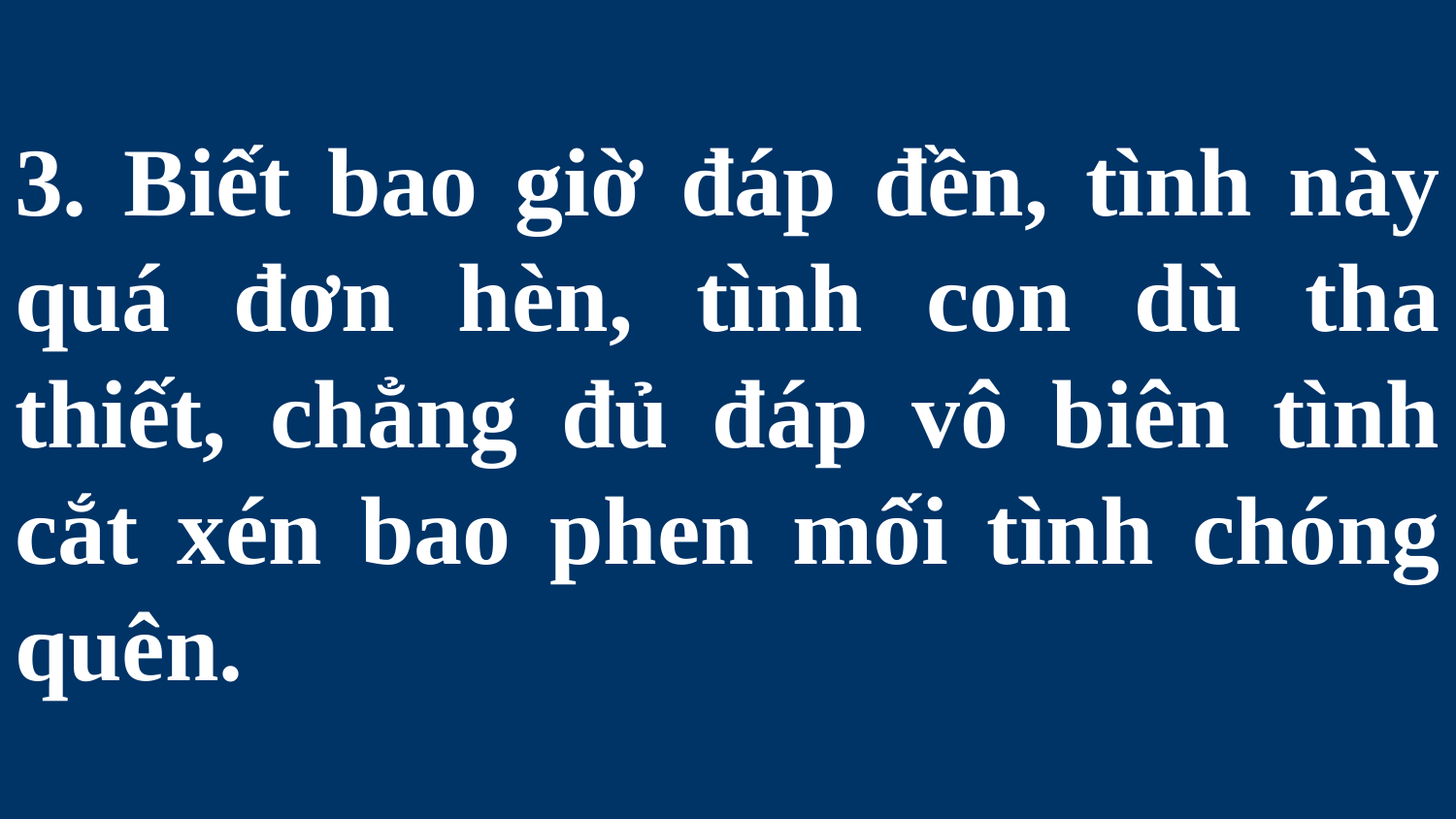

# 3. Biết bao giờ đáp đền, tình này quá đơn hèn, tình con dù tha thiết, chẳng đủ đáp vô biên tình cắt xén bao phen mối tình chóng quên.